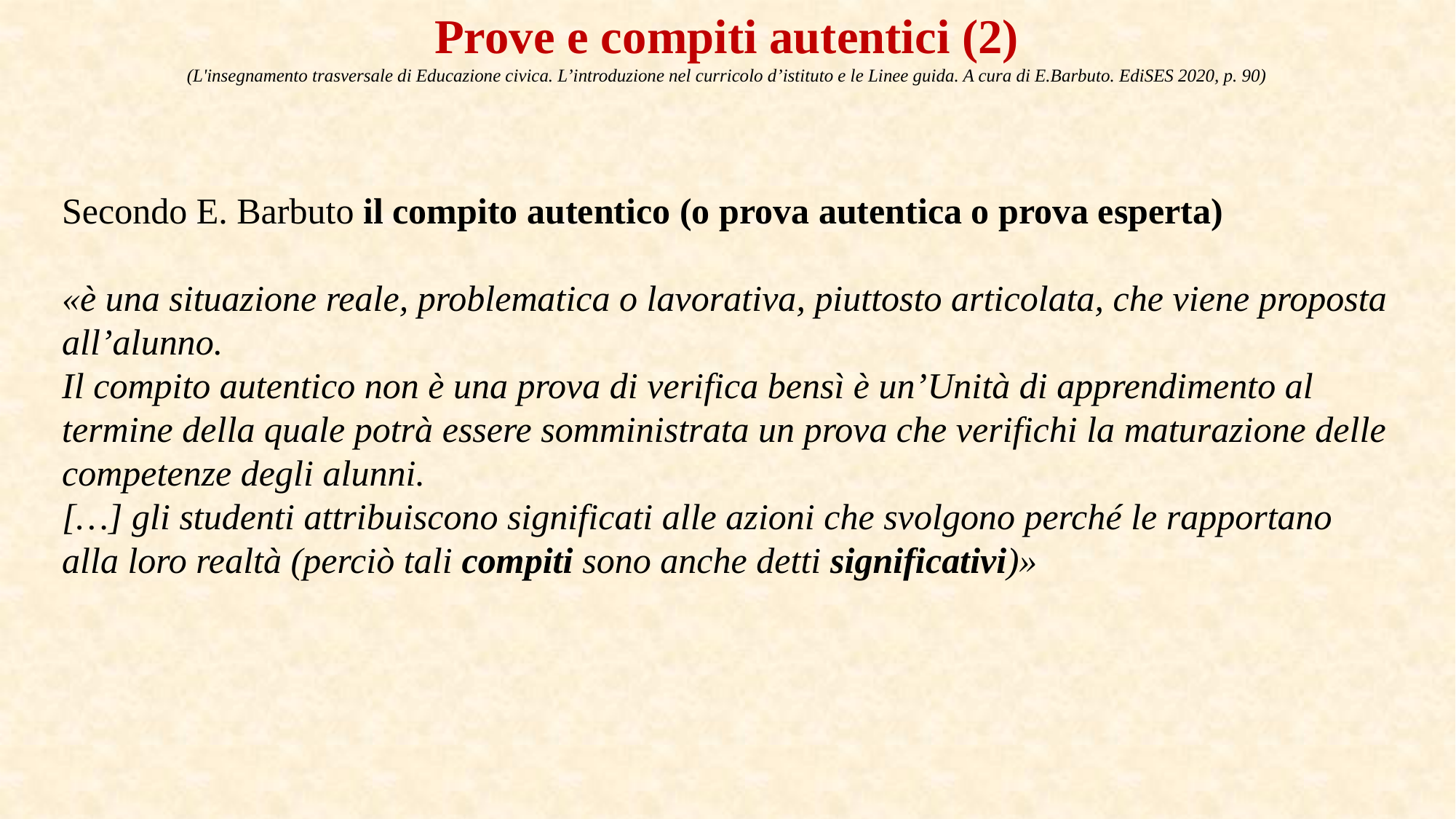

Prove e compiti autentici (2)
(L'insegnamento trasversale di Educazione civica. L’introduzione nel curricolo d’istituto e le Linee guida. A cura di E.Barbuto. EdiSES 2020, p. 90)

Secondo E. Barbuto il compito autentico (o prova autentica o prova esperta)

«è una situazione reale, problematica o lavorativa, piuttosto articolata, che viene proposta all’alunno.
Il compito autentico non è una prova di verifica bensì è un’Unità di apprendimento al termine della quale potrà essere somministrata un prova che verifichi la maturazione delle competenze degli alunni.
[…] gli studenti attribuiscono significati alle azioni che svolgono perché le rapportano alla loro realtà (perciò tali compiti sono anche detti significativi)»